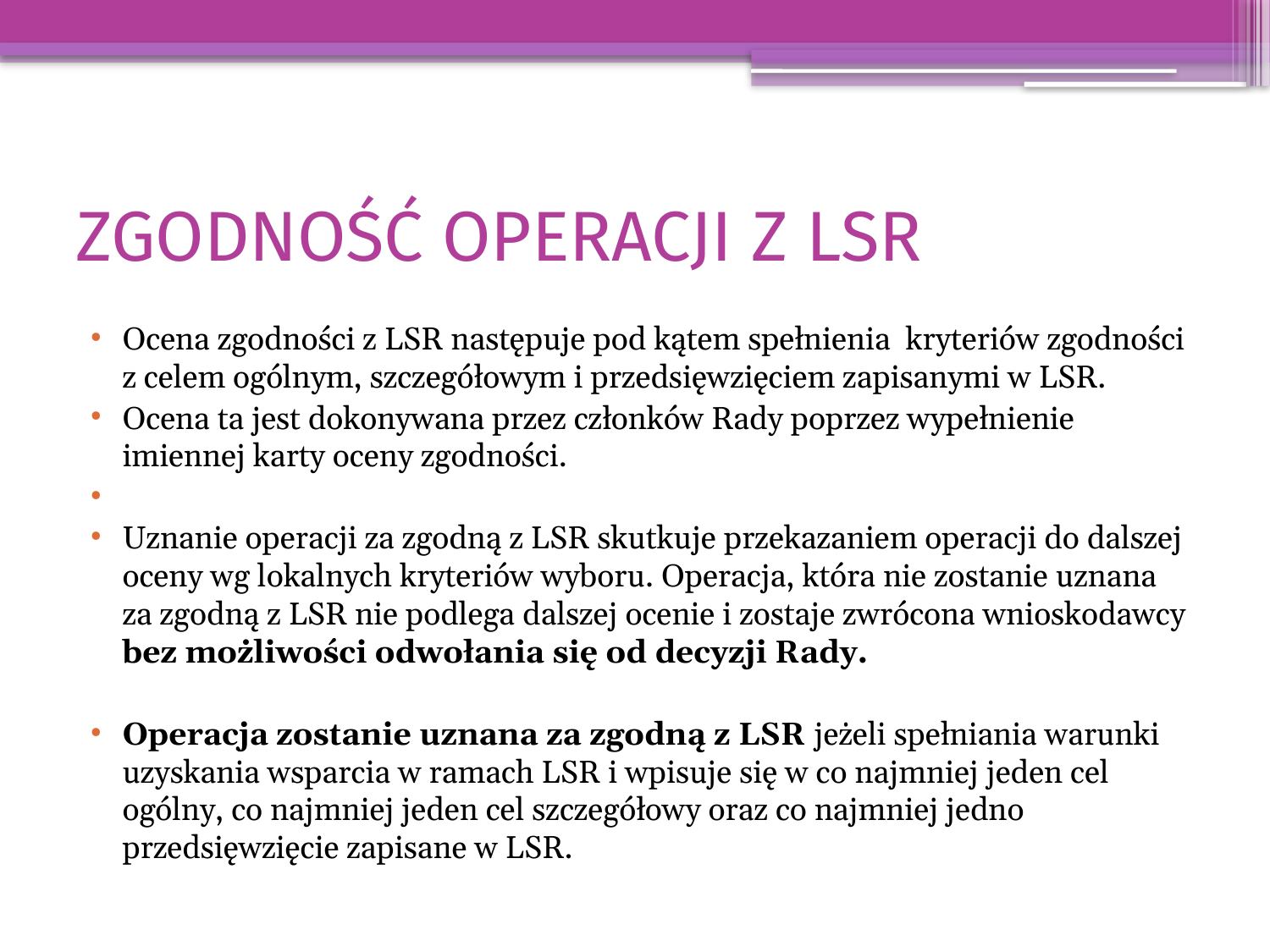

# ZGODNOŚĆ OPERACJI Z LSR
Ocena zgodności z LSR następuje pod kątem spełnienia  kryteriów zgodności z celem ogólnym, szczegółowym i przedsięwzięciem zapisanymi w LSR.
Ocena ta jest dokonywana przez członków Rady poprzez wypełnienie imiennej karty oceny zgodności.

Uznanie operacji za zgodną z LSR skutkuje przekazaniem operacji do dalszej oceny wg lokalnych kryteriów wyboru. Operacja, która nie zostanie uznana za zgodną z LSR nie podlega dalszej ocenie i zostaje zwrócona wnioskodawcy bez możliwości odwołania się od decyzji Rady.

Operacja zostanie uznana za zgodną z LSR jeżeli spełniania warunki uzyskania wsparcia w ramach LSR i wpisuje się w co najmniej jeden cel ogólny, co najmniej jeden cel szczegółowy oraz co najmniej jedno przedsięwzięcie zapisane w LSR.